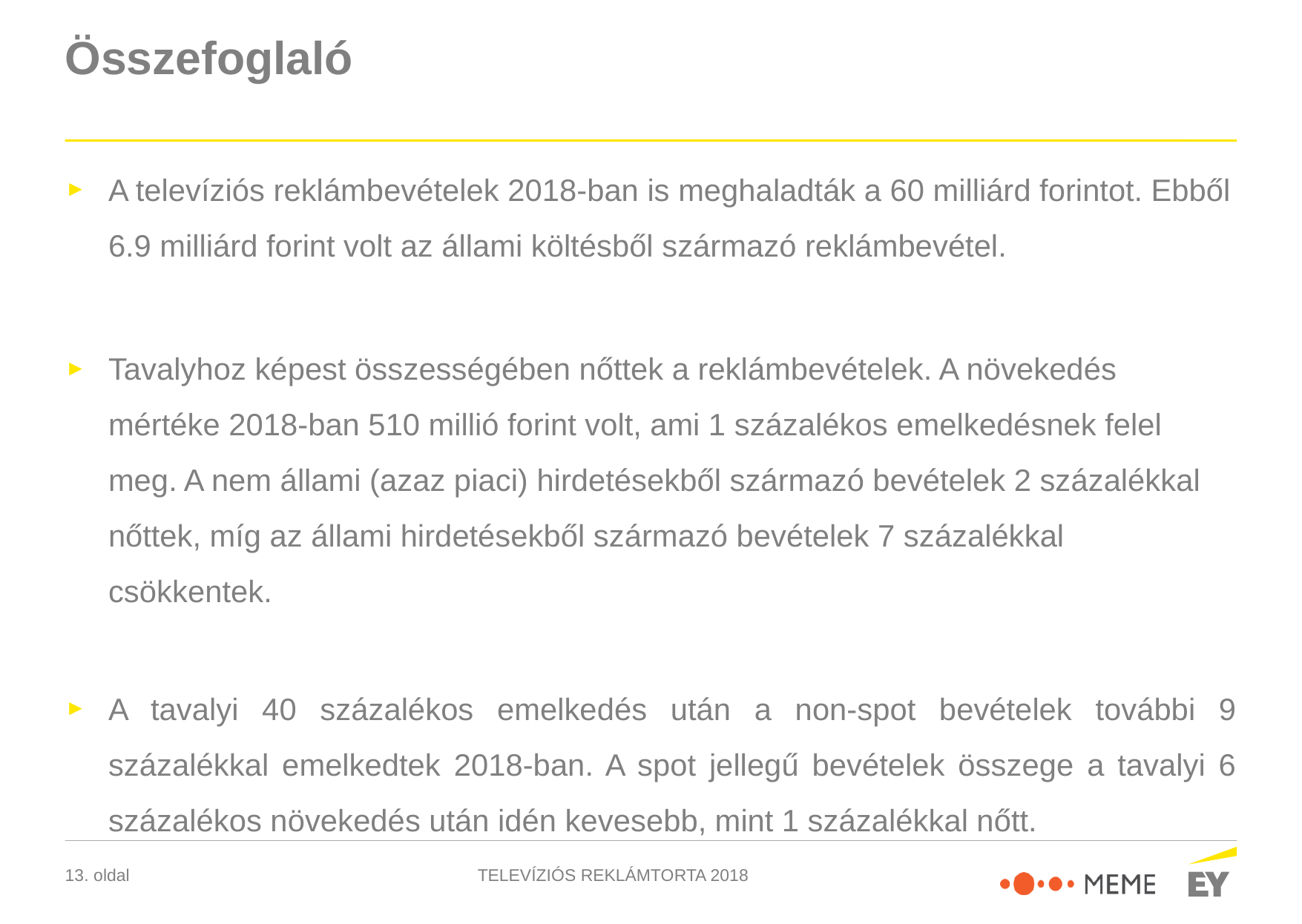

# Összefoglaló
A televíziós reklámbevételek 2018-ban is meghaladták a 60 milliárd forintot. Ebből 6.9 milliárd forint volt az állami költésből származó reklámbevétel.

Tavalyhoz képest összességében nőttek a reklámbevételek. A növekedés mértéke 2018-ban 510 millió forint volt, ami 1 százalékos emelkedésnek felel meg. A nem állami (azaz piaci) hirdetésekből származó bevételek 2 százalékkal nőttek, míg az állami hirdetésekből származó bevételek 7 százalékkal csökkentek.
A tavalyi 40 százalékos emelkedés után a non-spot bevételek további 9 százalékkal emelkedtek 2018-ban. A spot jellegű bevételek összege a tavalyi 6 százalékos növekedés után idén kevesebb, mint 1 százalékkal nőtt.
TELEVÍZIÓS REKLÁMTORTA 2018